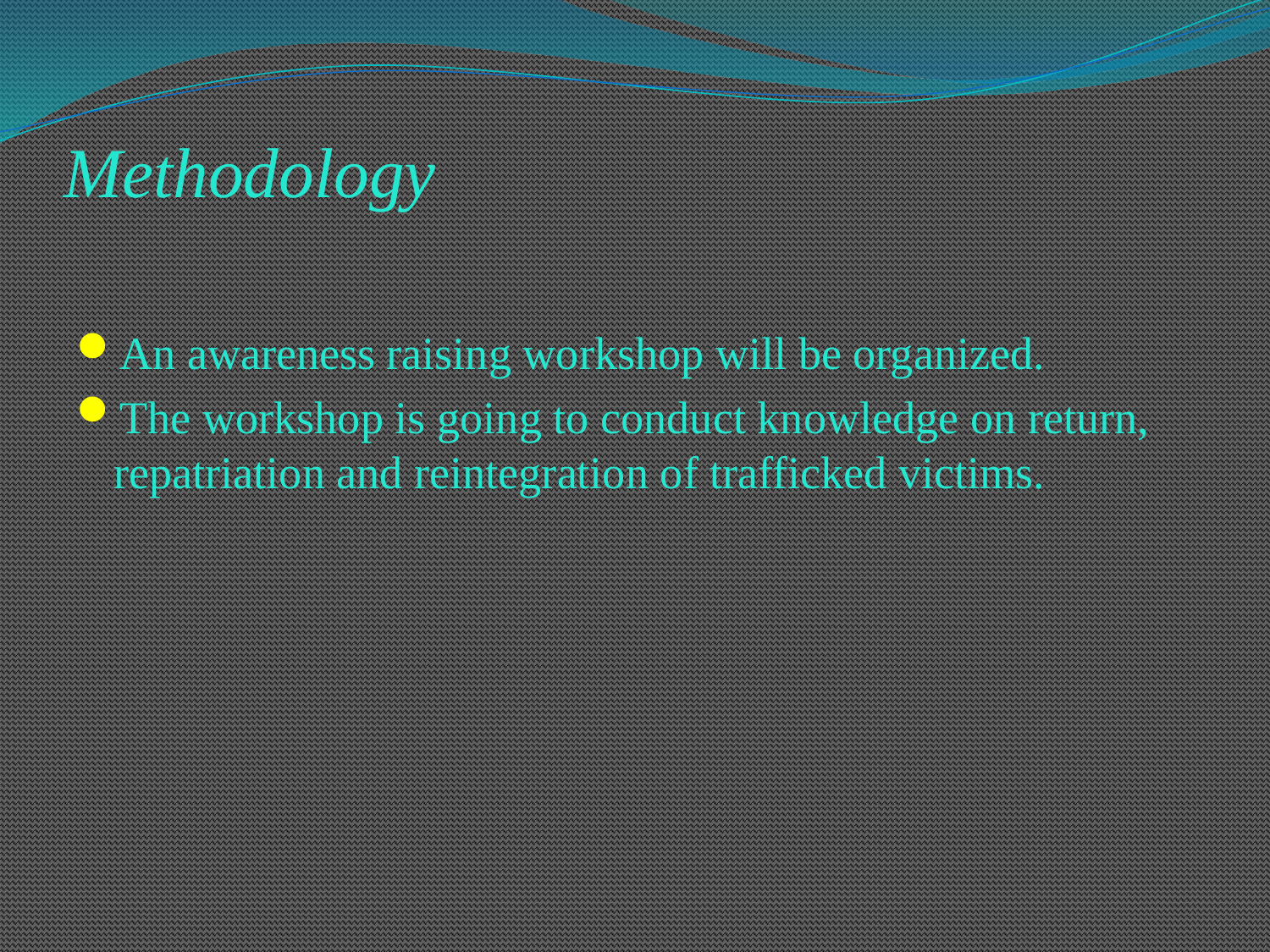

# Methodology
An awareness raising workshop will be organized.
The workshop is going to conduct knowledge on return, repatriation and reintegration of trafficked victims.